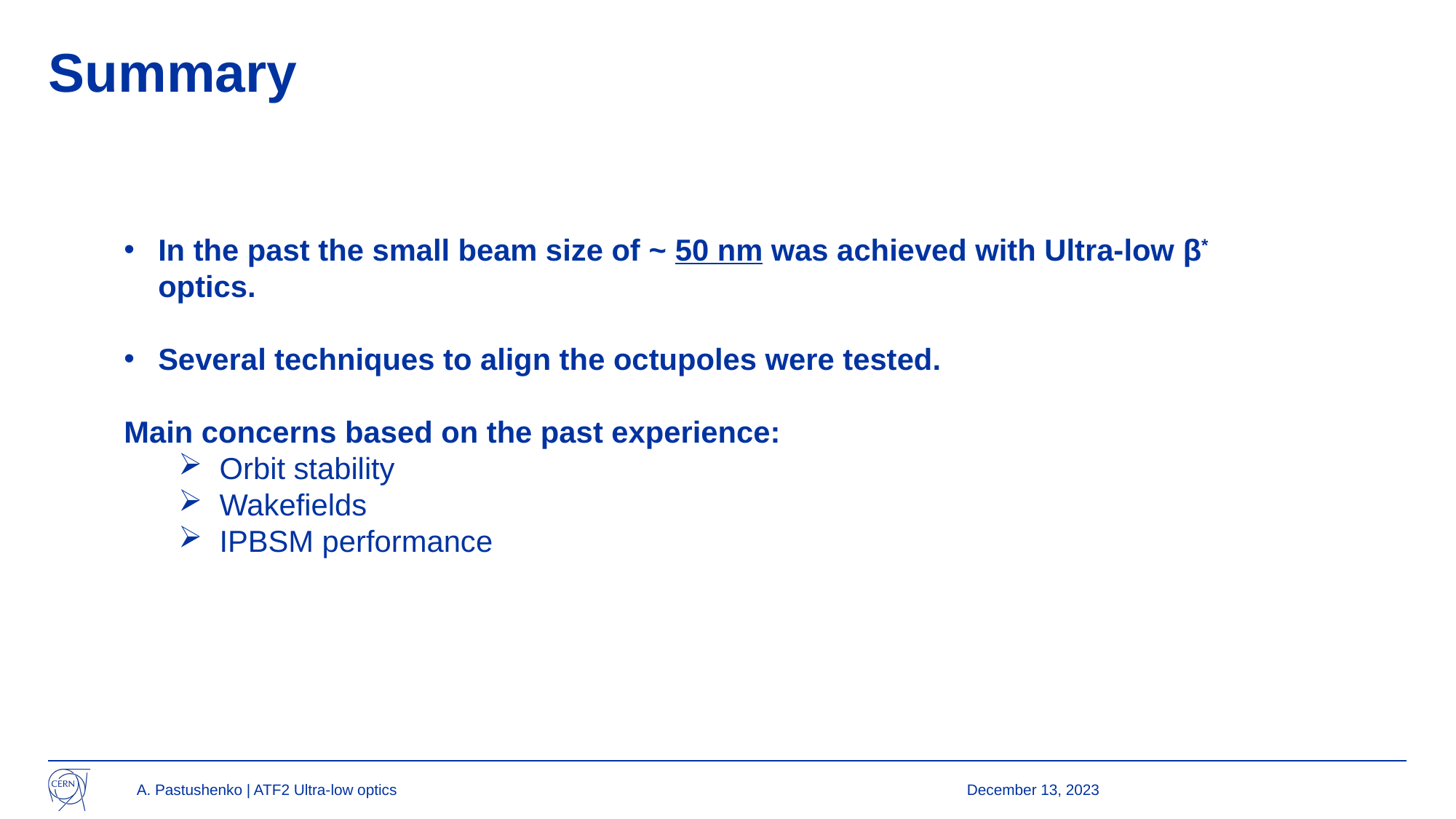

# Summary
In the past the small beam size of ~ 50 nm was achieved with Ultra-low β* optics.

Several techniques to align the octupoles were tested.

Main concerns based on the past experience:
Orbit stability
Wakefields
IPBSM performance

A. Pastushenko | ATF2 Ultra-low optics
December 13, 2023